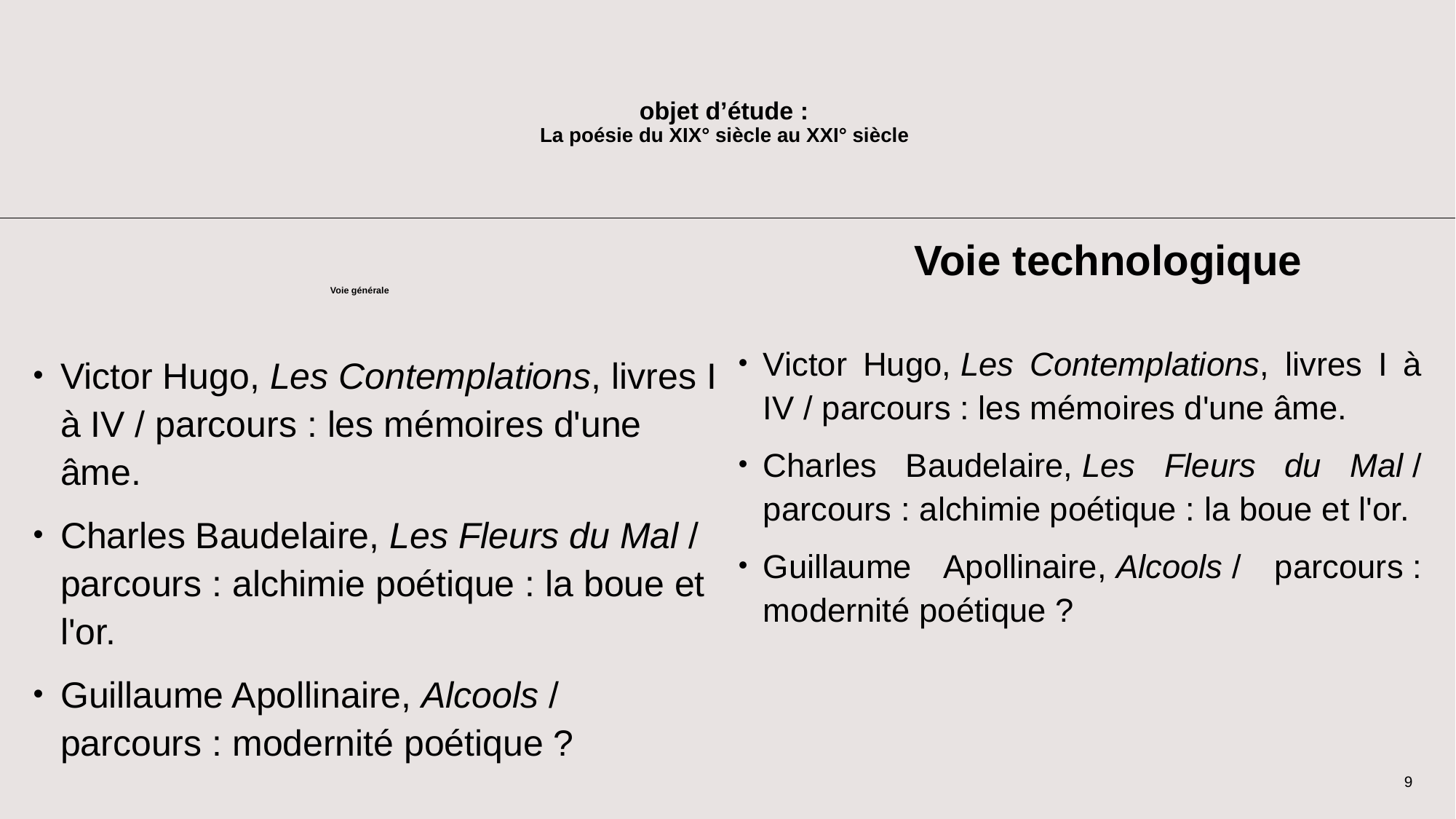

# objet d’étude : La poésie du XIX° siècle au XXI° siècle

Voie générale

Voie technologique
Victor Hugo, Les Contemplations, livres I à IV / parcours : les mémoires d'une âme.
Charles Baudelaire, Les Fleurs du Mal / parcours : alchimie poétique : la boue et l'or.
Guillaume Apollinaire, Alcools / parcours : modernité poétique ?
Victor Hugo, Les Contemplations, livres I à IV / parcours : les mémoires d'une âme.
Charles Baudelaire, Les Fleurs du Mal / parcours : alchimie poétique : la boue et l'or.
Guillaume Apollinaire, Alcools / parcours : modernité poétique ?

9